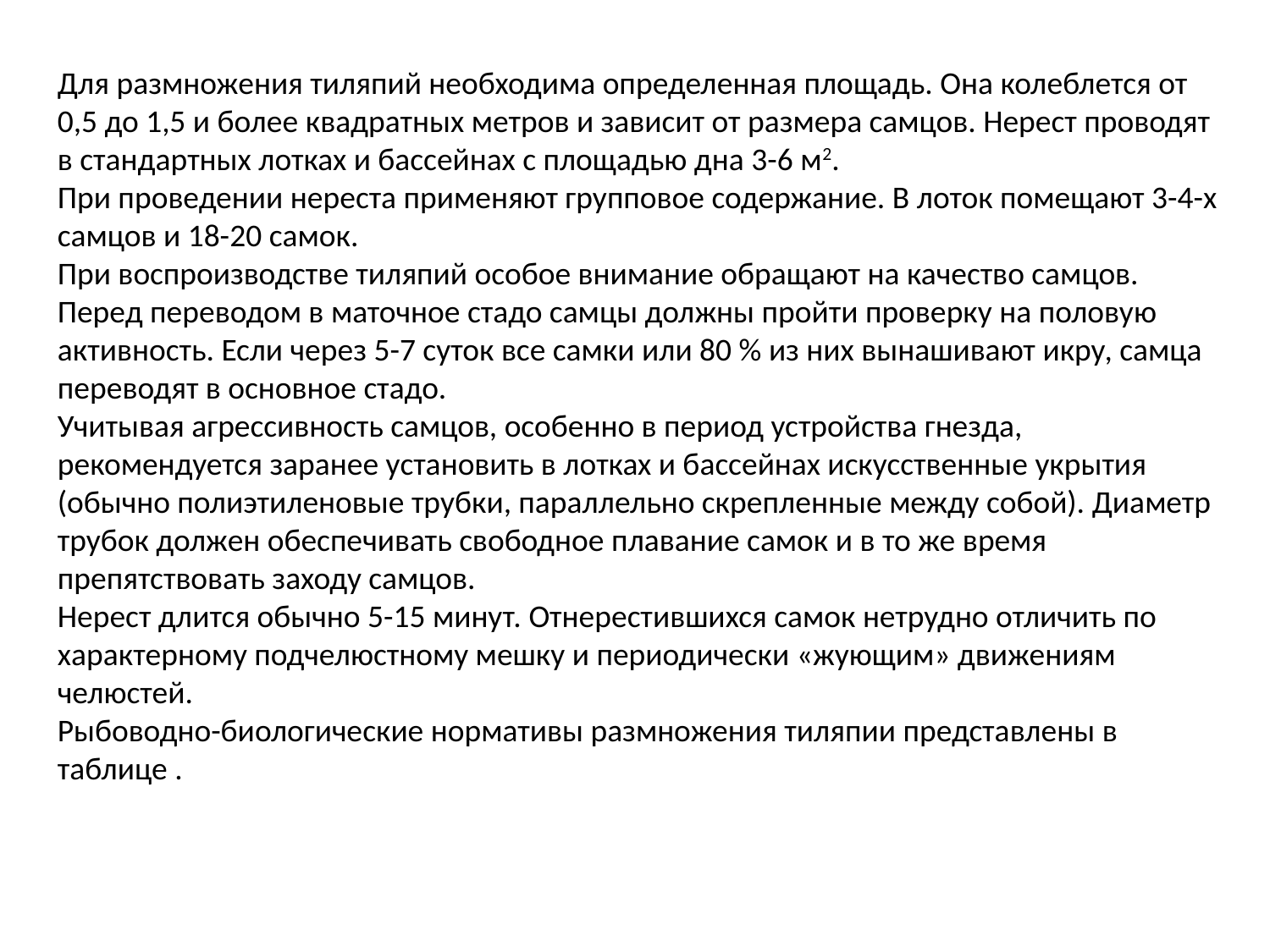

Для размножения тиляпий необходима определенная площадь. Она колеблется от 0,5 до 1,5 и более квадратных метров и зависит от размера самцов. Нерест проводят в стандартных лотках и бассейнах с площадью дна 3-6 м2.
При проведении нереста применяют групповое содержание. В лоток помещают 3-4-х самцов и 18-20 самок.
При воспроизводстве тиляпий особое внимание обращают на качество самцов. Перед переводом в маточное стадо самцы должны пройти проверку на половую активность. Если через 5-7 суток все самки или 80 % из них вынашивают икру, самца переводят в основное стадо.
Учитывая агрессивность самцов, особенно в период устройства гнезда, рекомендуется заранее установить в лотках и бассейнах искусственные укрытия (обычно полиэтиленовые трубки, параллельно скрепленные между собой). Диаметр трубок должен обеспечивать свободное плавание самок и в то же время препятствовать заходу самцов.
Нерест длится обычно 5-15 минут. Отнерестившихся самок нетрудно отличить по характерному подчелюстному мешку и периодически «жующим» движениям челюстей.
Рыбоводно-биологические нормативы размножения тиляпии представлены в таблице .